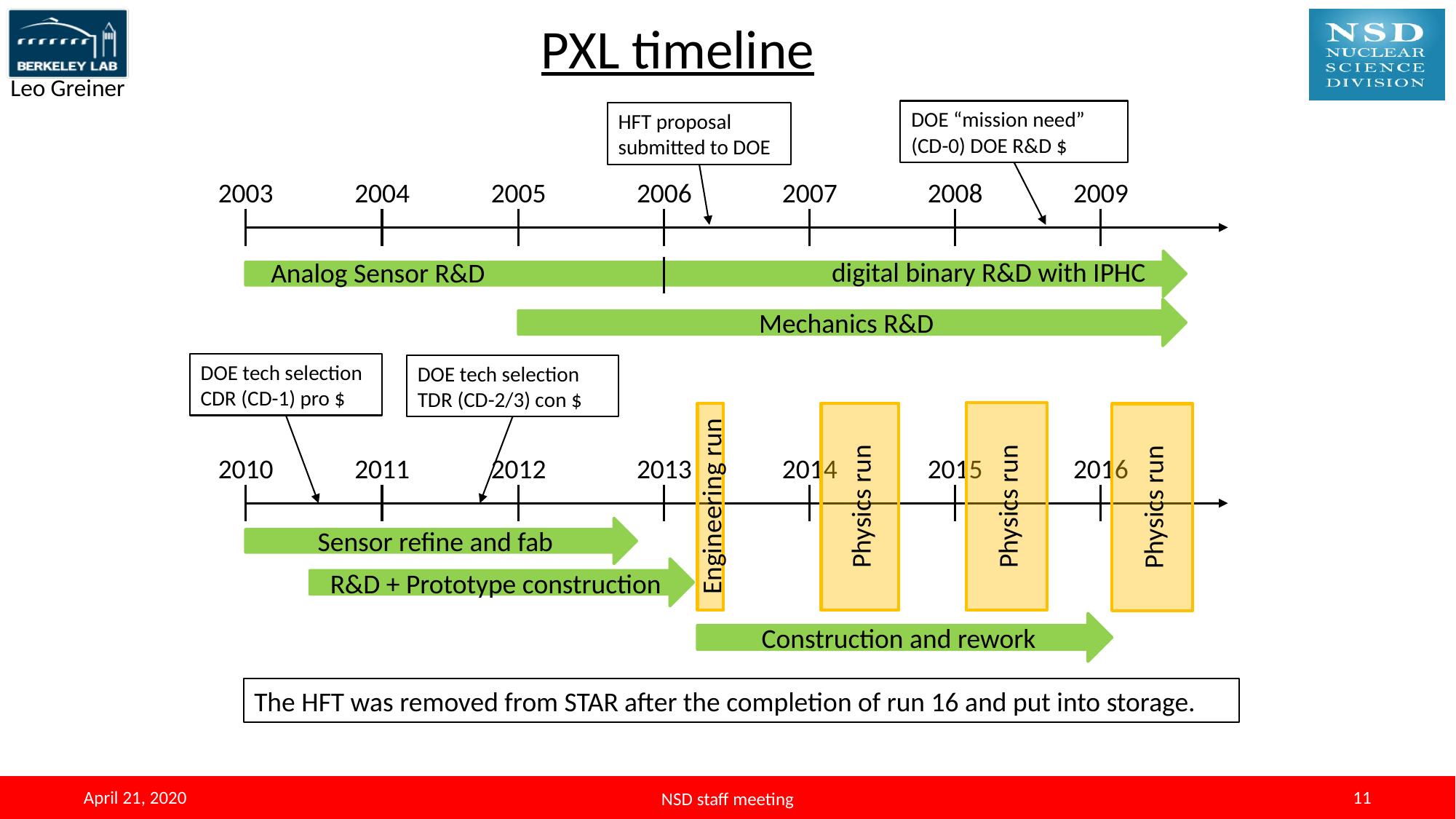

# PXL timeline
DOE “mission need” (CD-0) DOE R&D $
HFT proposal submitted to DOE
2003
2004
2005
2006
2007
2008
2009
digital binary R&D with IPHC
Analog Sensor R&D

Mechanics R&D
DOE tech selection CDR (CD-1) pro $
DOE tech selection TDR (CD-2/3) con $
2010
2011
2012
2013
2014
2015
2016
Physics run
Physics run
Physics run
Engineering run
Sensor refine and fab
R&D + Prototype construction
Construction and rework
The HFT was removed from STAR after the completion of run 16 and put into storage.
11
April 21, 2020
NSD staff meeting